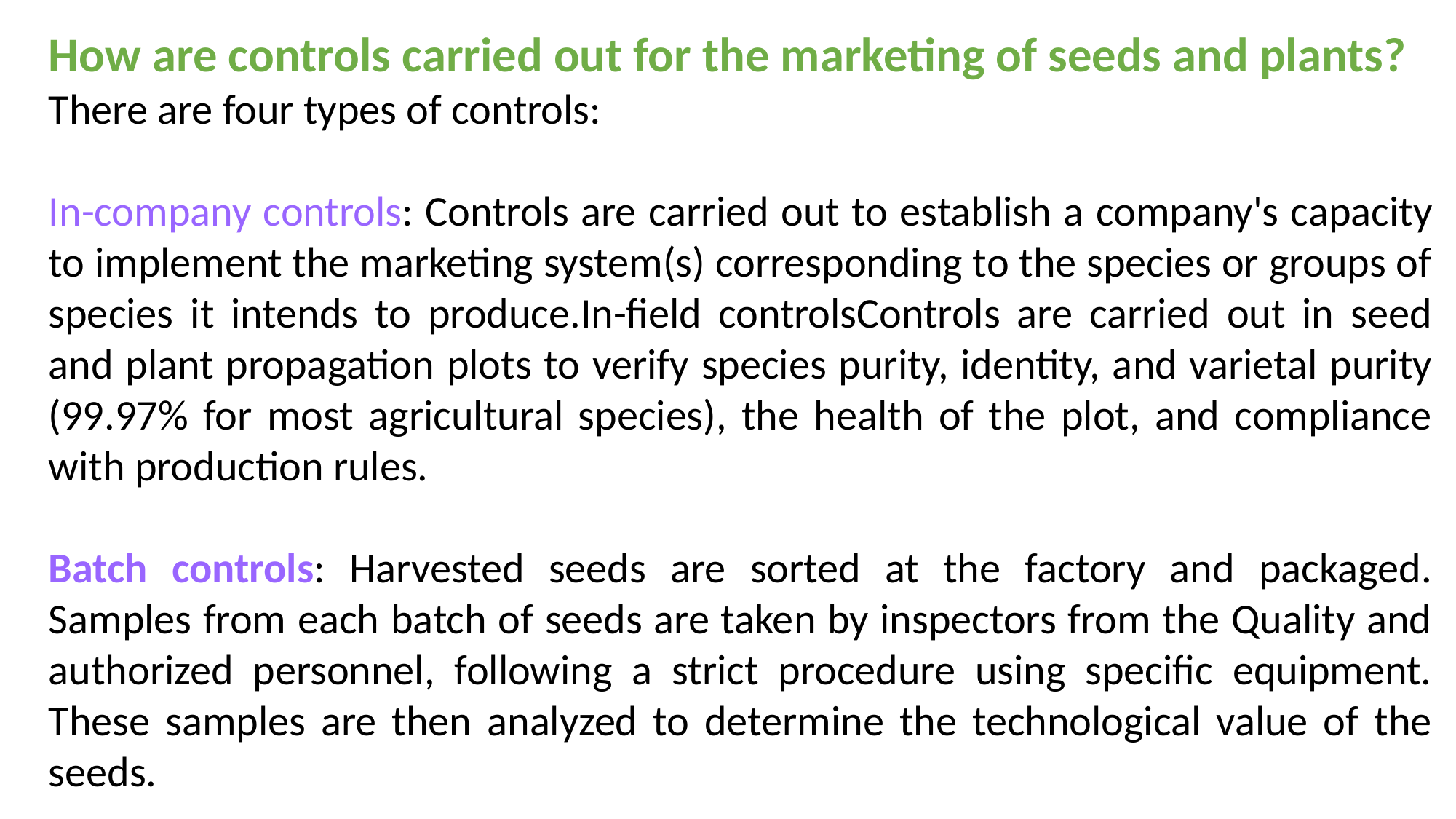

How are controls carried out for the marketing of seeds and plants?
There are four types of controls:

In-company controls: Controls are carried out to establish a company's capacity to implement the marketing system(s) corresponding to the species or groups of species it intends to produce.In-field controlsControls are carried out in seed and plant propagation plots to verify species purity, identity, and varietal purity (99.97% for most agricultural species), the health of the plot, and compliance with production rules.

Batch controls: Harvested seeds are sorted at the factory and packaged. Samples from each batch of seeds are taken by inspectors from the Quality and authorized personnel, following a strict procedure using specific equipment. These samples are then analyzed to determine the technological value of the seeds.